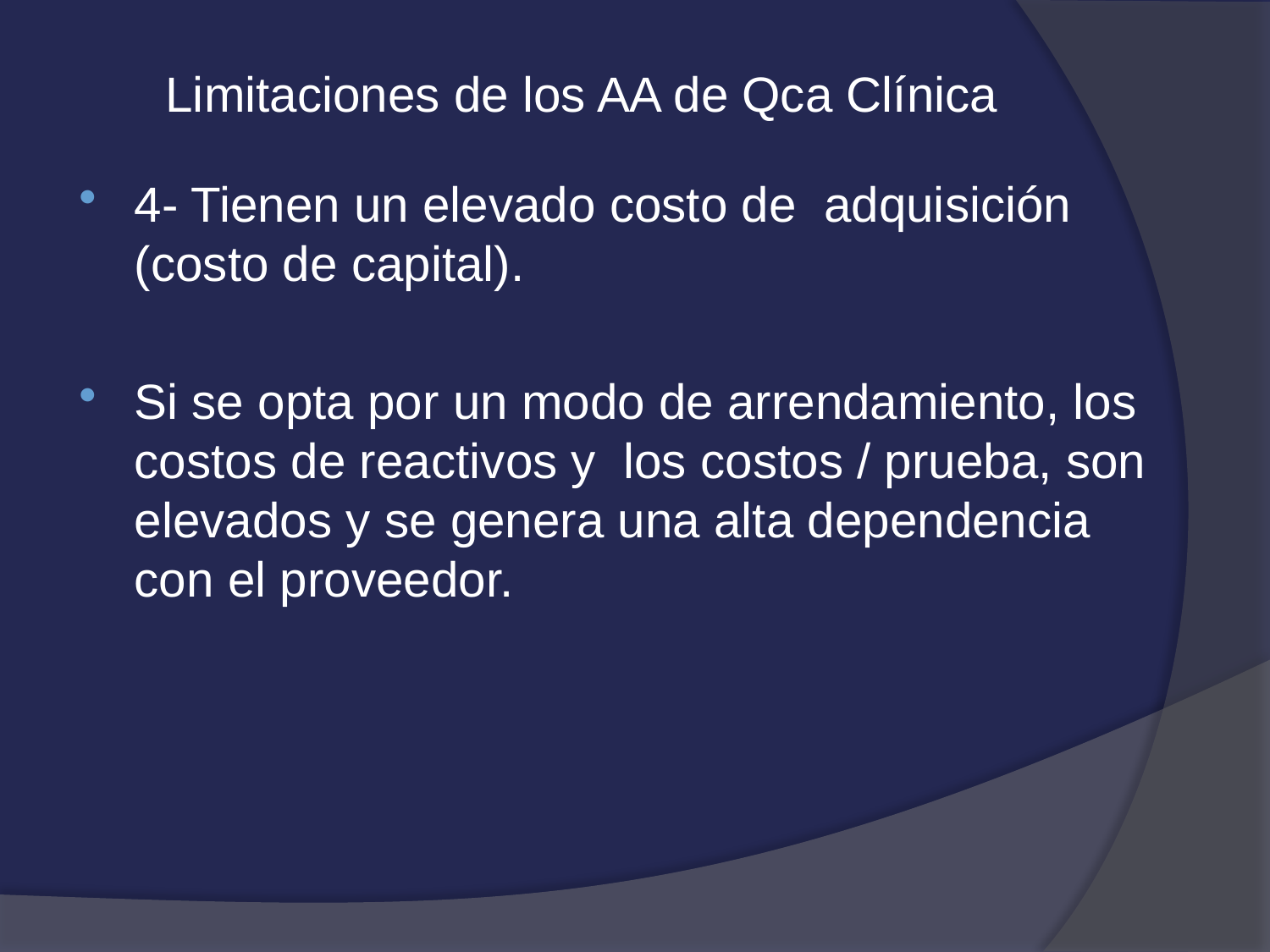

# Limitaciones de los AA de Qca Clínica
4- Tienen un elevado costo de  adquisición (costo de capital).

Si se opta por un modo de arrendamiento, los costos de reactivos y  los costos / prueba, son elevados y se genera una alta dependencia con el proveedor.